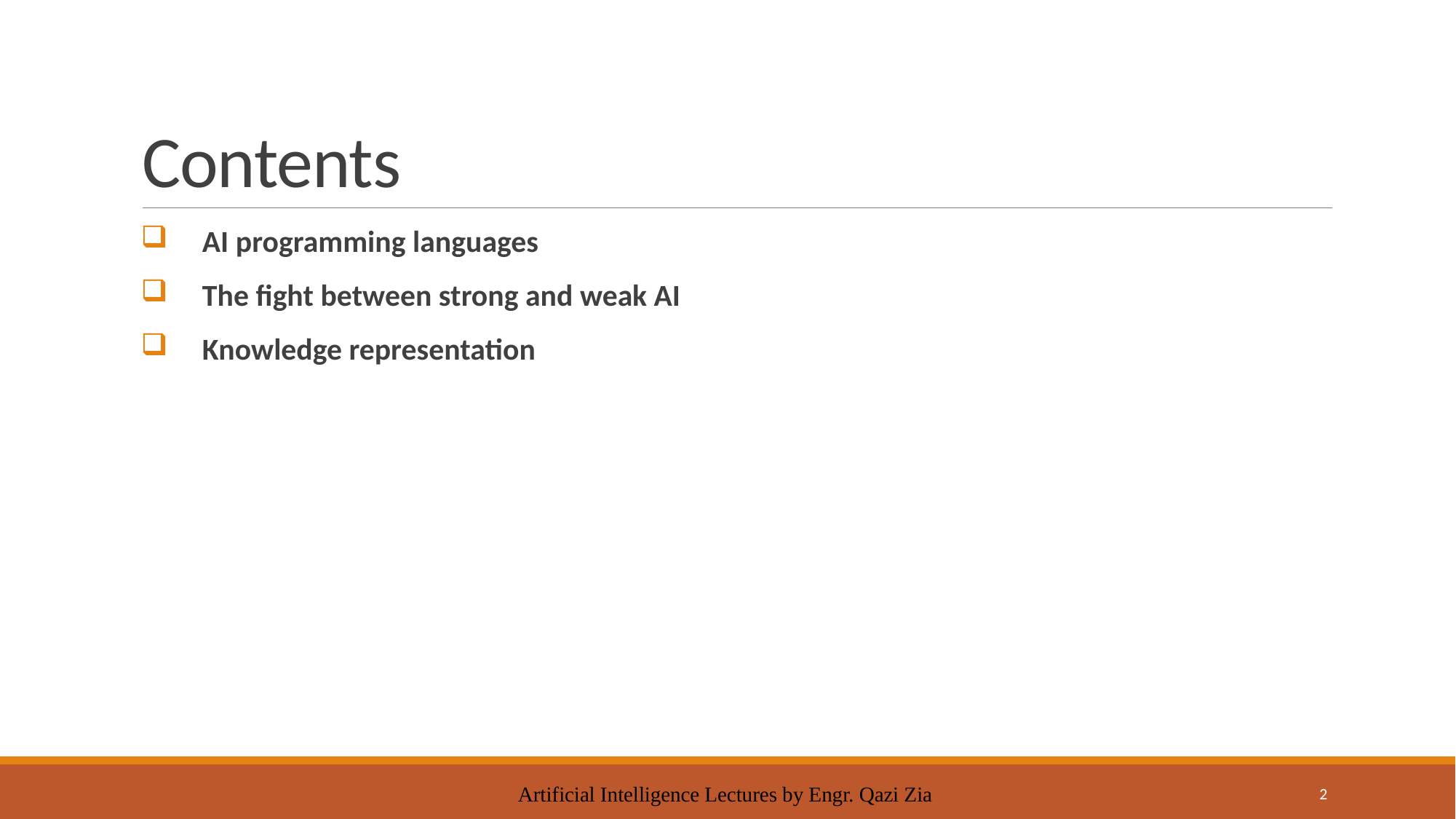

# Contents
AI programming languages
The fight between strong and weak AI
Knowledge representation

Artificial Intelligence Lectures by Engr. Qazi Zia
2